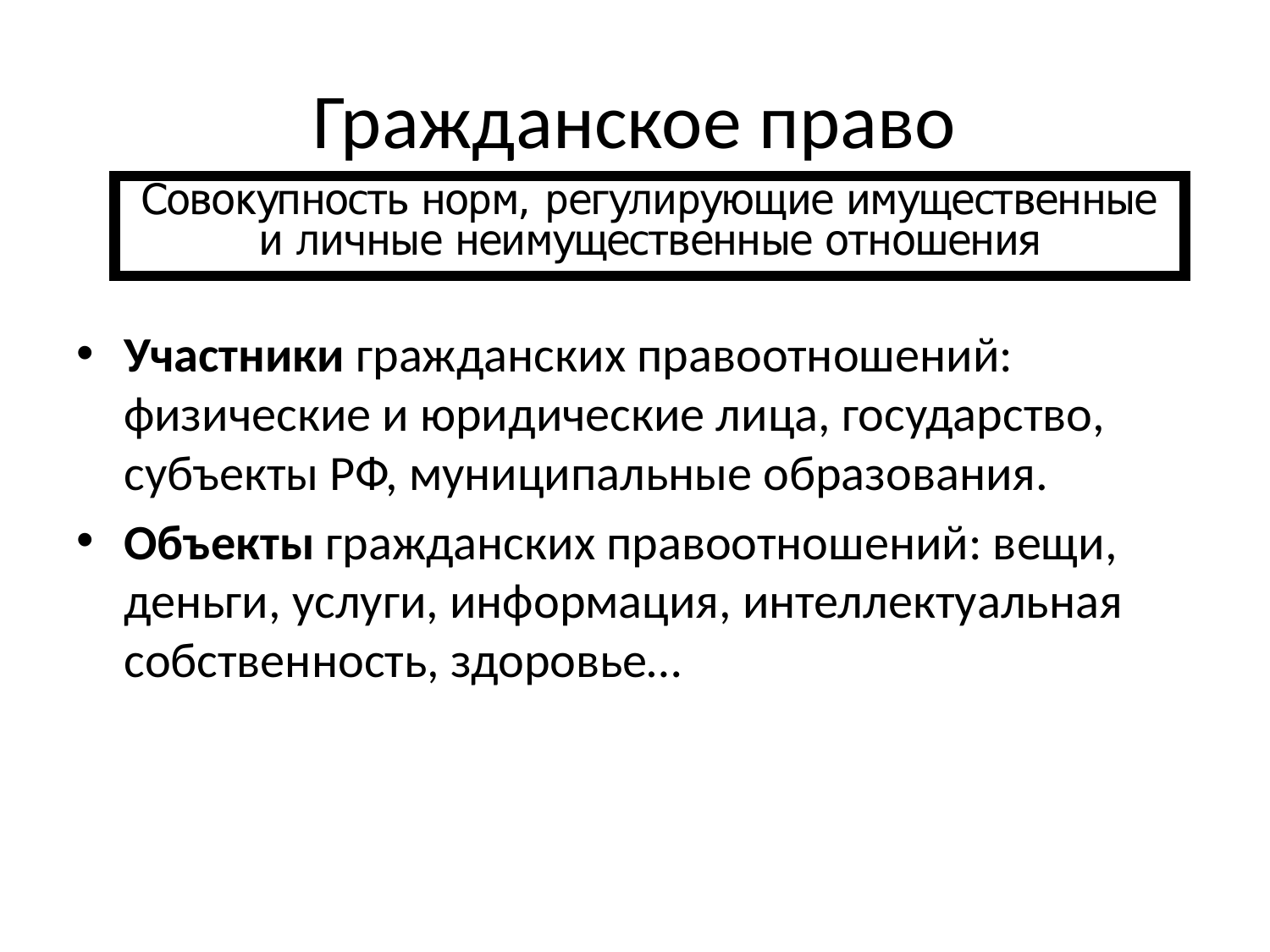

# Гражданское право
Совокупность норм, регулирующие имущественные и личные неимущественные отношения
Участники гражданских правоотношений: физические и юридические лица, государство, субъекты РФ, муниципальные образования.
Объекты гражданских правоотношений: вещи, деньги, услуги, информация, интеллектуальная собственность, здоровье…